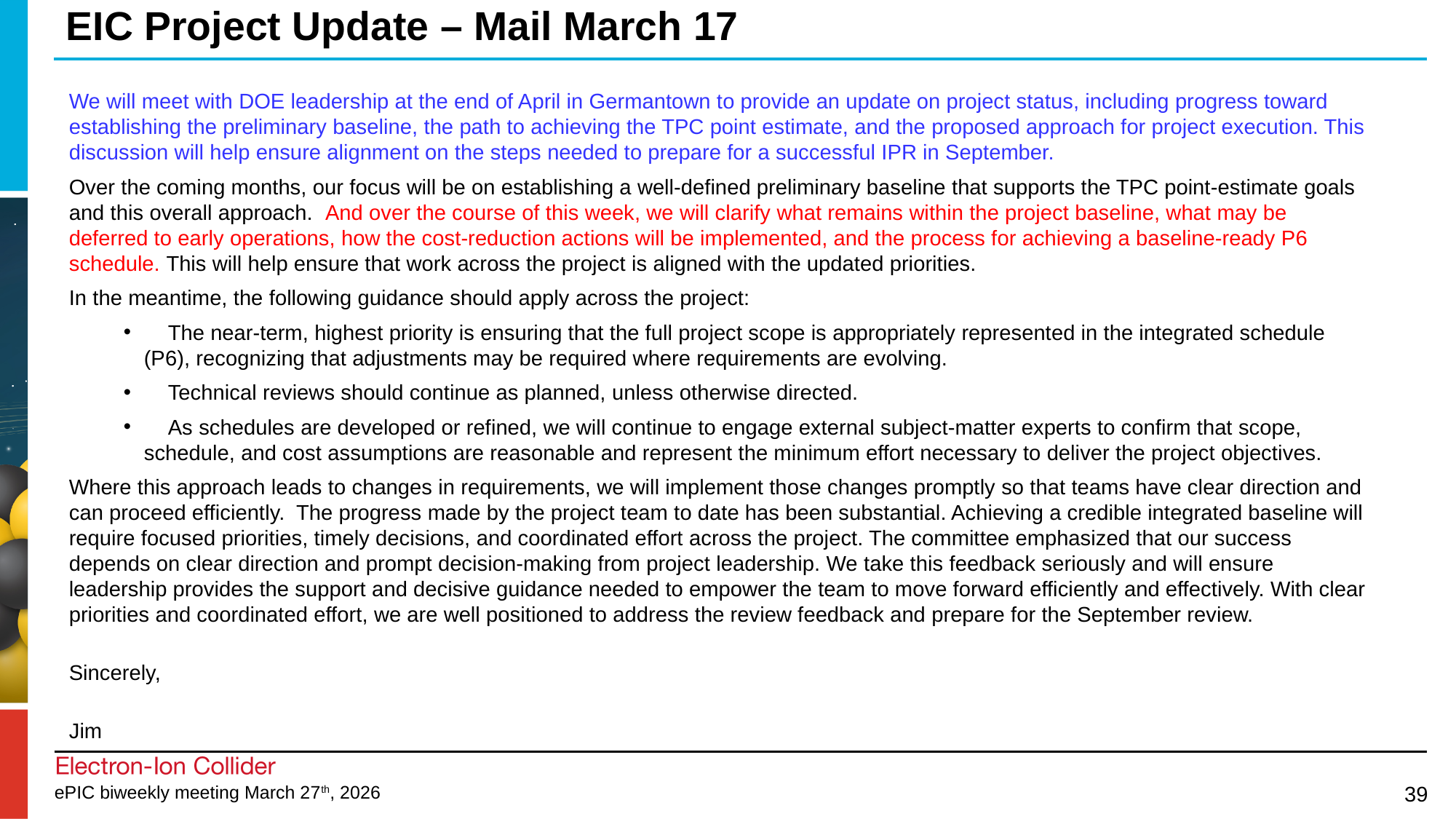

# EIC Project Update – Mail March 17
We will meet with DOE leadership at the end of April in Germantown to provide an update on project status, including progress toward establishing the preliminary baseline, the path to achieving the TPC point estimate, and the proposed approach for project execution. This discussion will help ensure alignment on the steps needed to prepare for a successful IPR in September.
Over the coming months, our focus will be on establishing a well-defined preliminary baseline that supports the TPC point-estimate goals and this overall approach.  And over the course of this week, we will clarify what remains within the project baseline, what may be deferred to early operations, how the cost-reduction actions will be implemented, and the process for achieving a baseline-ready P6 schedule. This will help ensure that work across the project is aligned with the updated priorities.
In the meantime, the following guidance should apply across the project:
    The near-term, highest priority is ensuring that the full project scope is appropriately represented in the integrated schedule (P6), recognizing that adjustments may be required where requirements are evolving.
    Technical reviews should continue as planned, unless otherwise directed.
    As schedules are developed or refined, we will continue to engage external subject‑matter experts to confirm that scope, schedule, and cost assumptions are reasonable and represent the minimum effort necessary to deliver the project objectives.
Where this approach leads to changes in requirements, we will implement those changes promptly so that teams have clear direction and can proceed efficiently.  The progress made by the project team to date has been substantial. Achieving a credible integrated baseline will require focused priorities, timely decisions, and coordinated effort across the project. The committee emphasized that our success depends on clear direction and prompt decision-making from project leadership. We take this feedback seriously and will ensure leadership provides the support and decisive guidance needed to empower the team to move forward efficiently and effectively. With clear priorities and coordinated effort, we are well positioned to address the review feedback and prepare for the September review.

Sincerely,

Jim